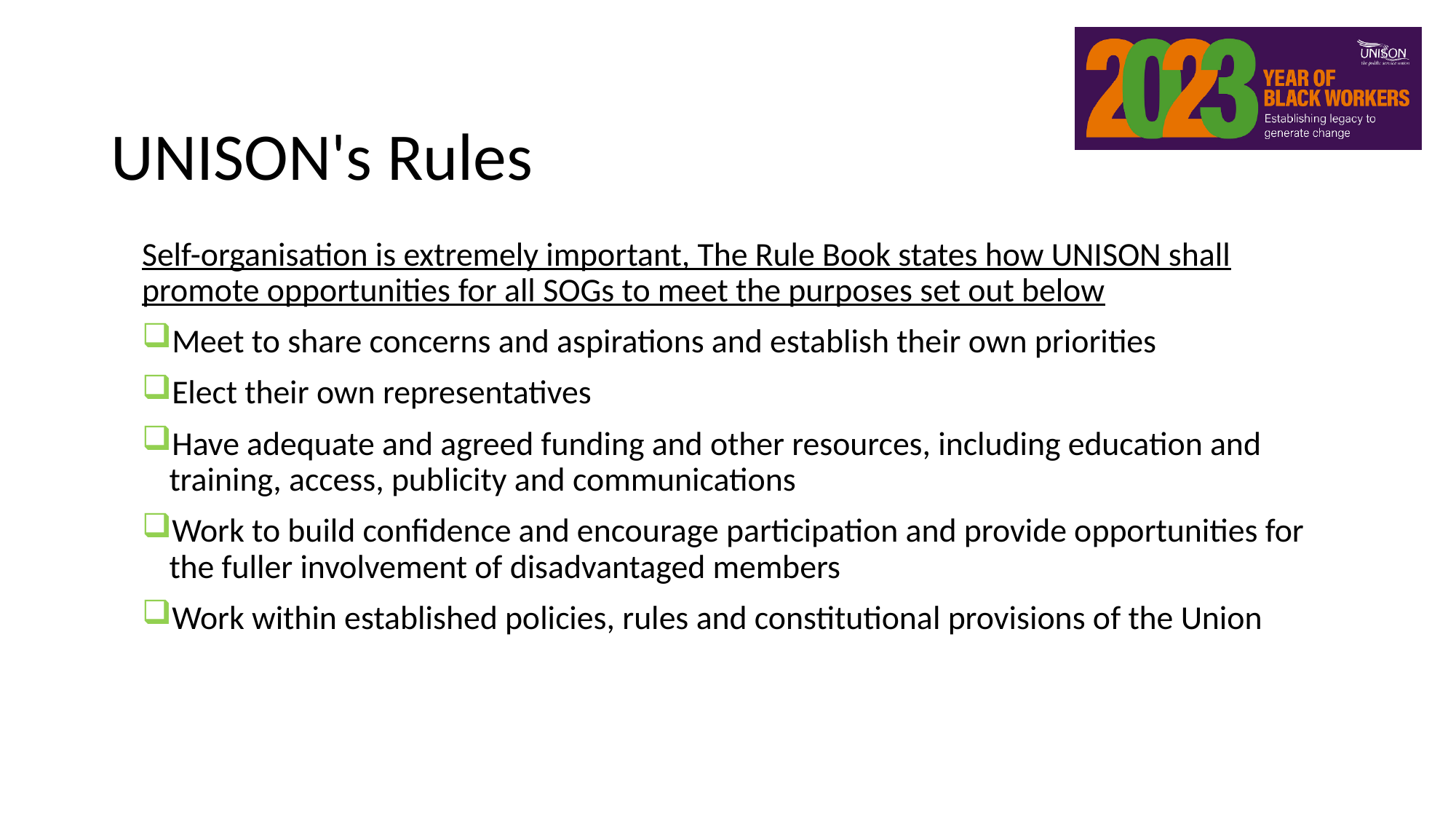

# UNISON's Rules
Self-organisation is extremely important, The Rule Book states how UNISON shall promote opportunities for all SOGs to meet the purposes set out below
Meet to share concerns and aspirations and establish their own priorities
Elect their own representatives
Have adequate and agreed funding and other resources, including education and training, access, publicity and communications
Work to build confidence and encourage participation and provide opportunities for the fuller involvement of disadvantaged members
Work within established policies, rules and constitutional provisions of the Union